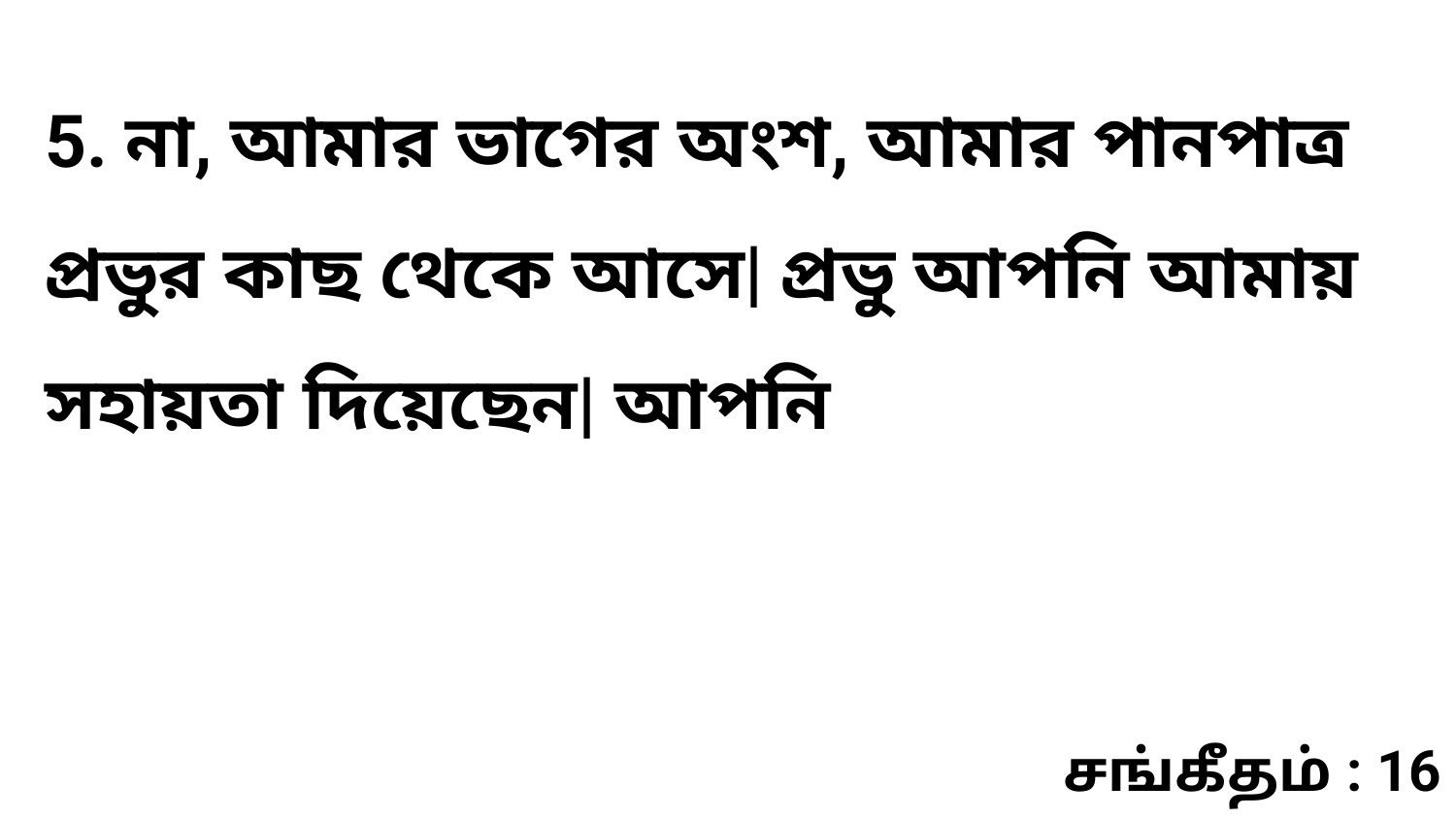

5. না, আমার ভাগের অংশ, আমার পানপাত্র প্রভুর কাছ থেকে আসে| প্রভু আপনি আমায় সহায়তা দিয়েছেন| আপনি
சங்கீதம் : 16